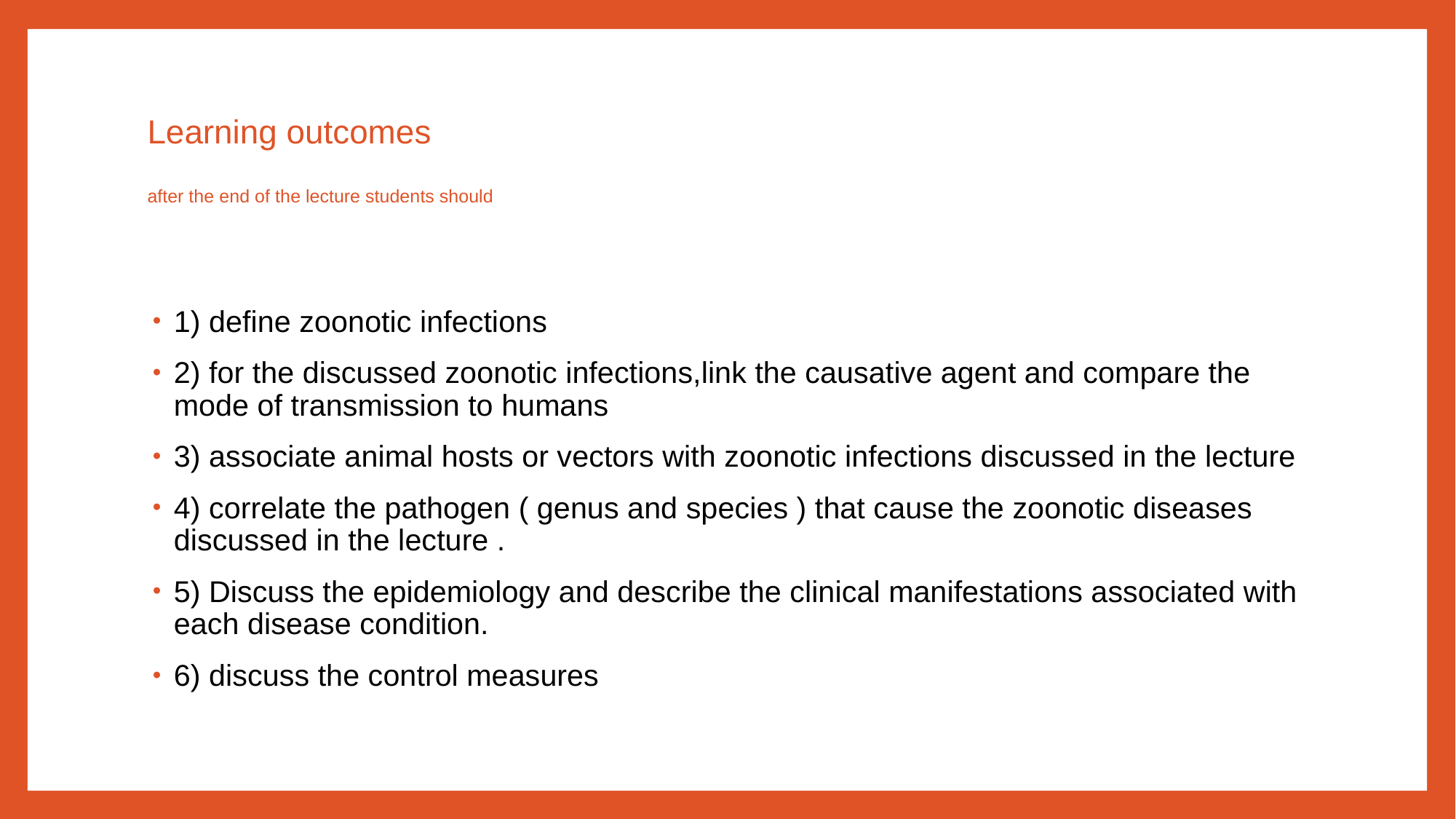

# Learning outcomes after the end of the lecture students should

1) define zoonotic infections
2) for the discussed zoonotic infections,link the causative agent and compare the mode of transmission to humans
3) associate animal hosts or vectors with zoonotic infections discussed in the lecture
4) correlate the pathogen ( genus and species ) that cause the zoonotic diseases
discussed in the lecture .
5) Discuss the epidemiology and describe the clinical manifestations associated with each disease condition.
6) discuss the control measures